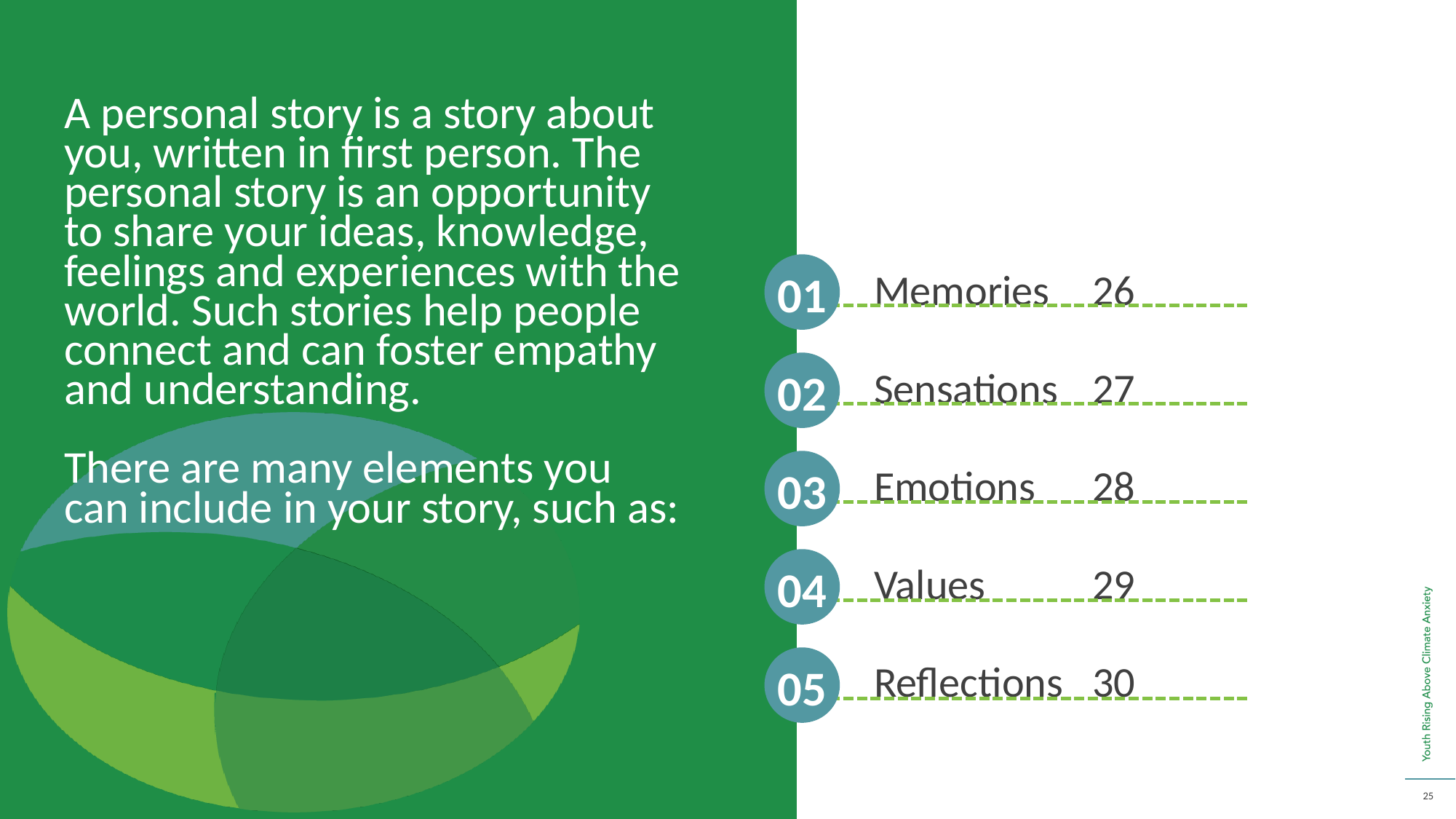

A personal story is a story about you, written in first person. The personal story is an opportunity to share your ideas, knowledge, feelings and experiences with the world. Such stories help people connect and can foster empathy and understanding.

There are many elements you can include in your story, such as:

Memories	26
Sensations 	27
Emotions	28
Values	29
Reflections	30

01

02

03

04

05